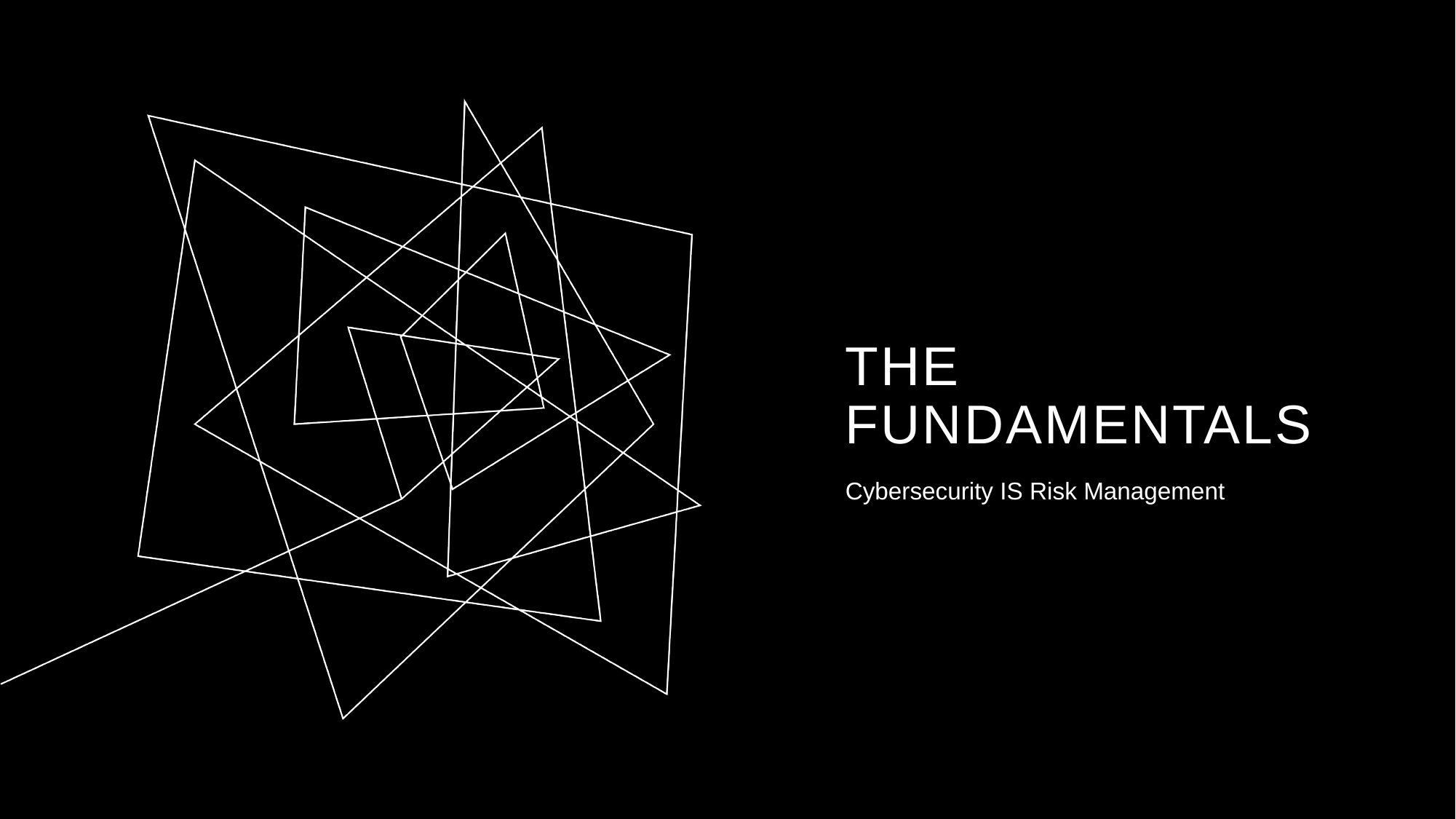

# The fundamentals
Cybersecurity IS Risk Management